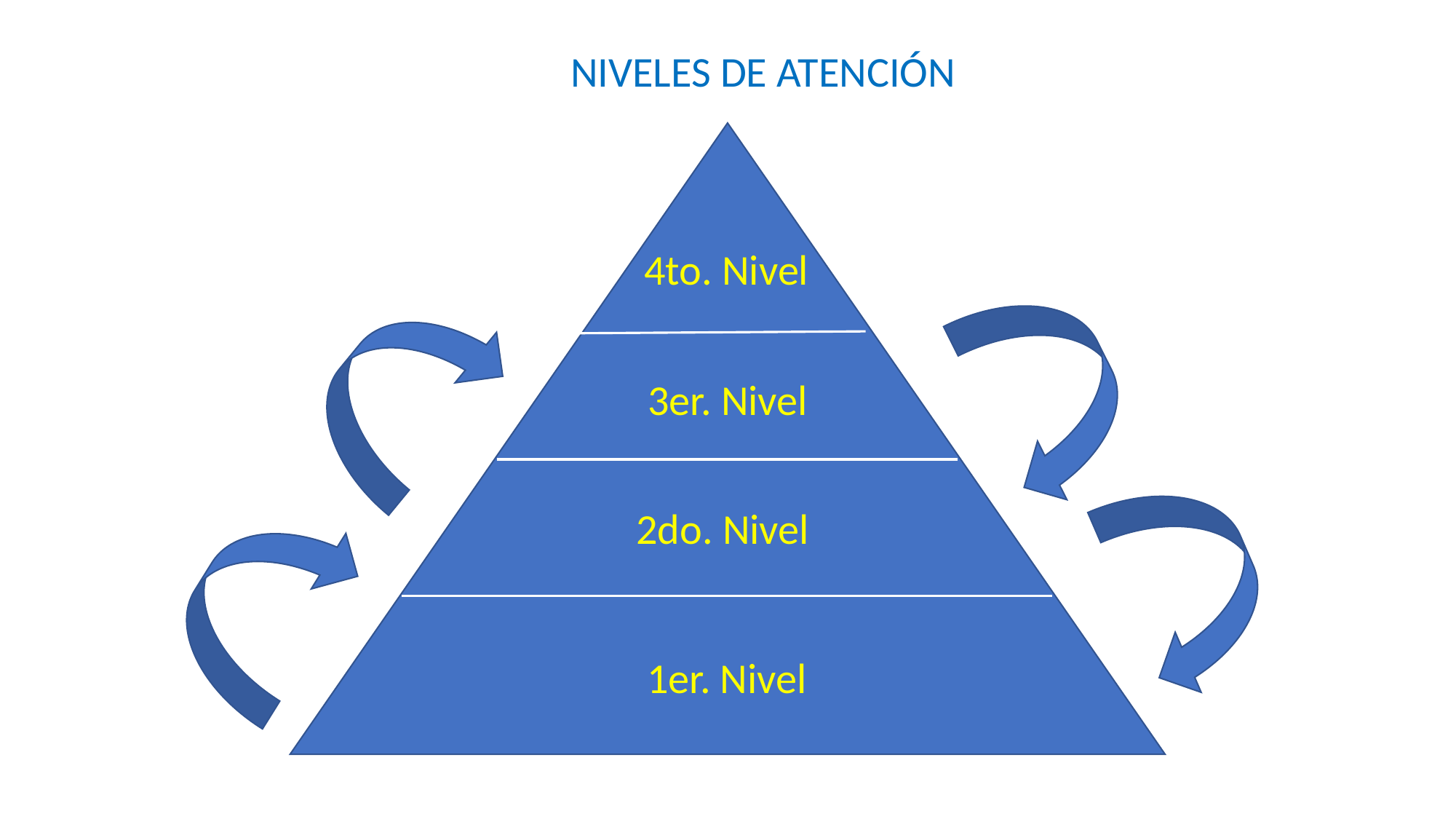

NIVELES DE ATENCIÓN

4to. Nivel

3er. Nivel

2do. Nivel

1er. Nivel